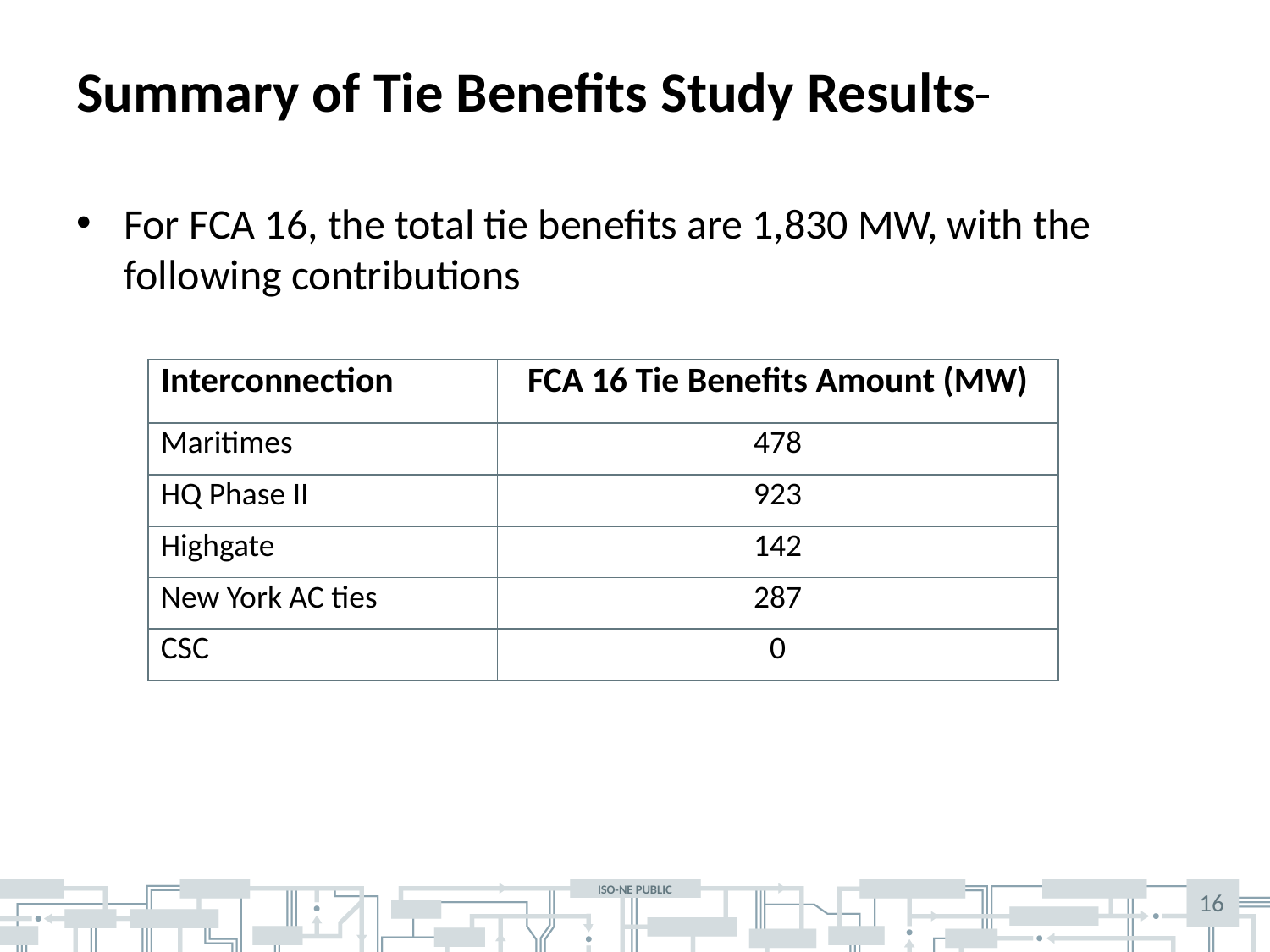

# Summary of Tie Benefits Study Results
For FCA 16, the total tie benefits are 1,830 MW, with the following contributions

| Interconnection | FCA 16 Tie Benefits Amount (MW) |
| --- | --- |
| Maritimes | 478 |
| HQ Phase II | 923 |
| Highgate | 142 |
| New York AC ties | 287 |
| CSC | 0 |
16